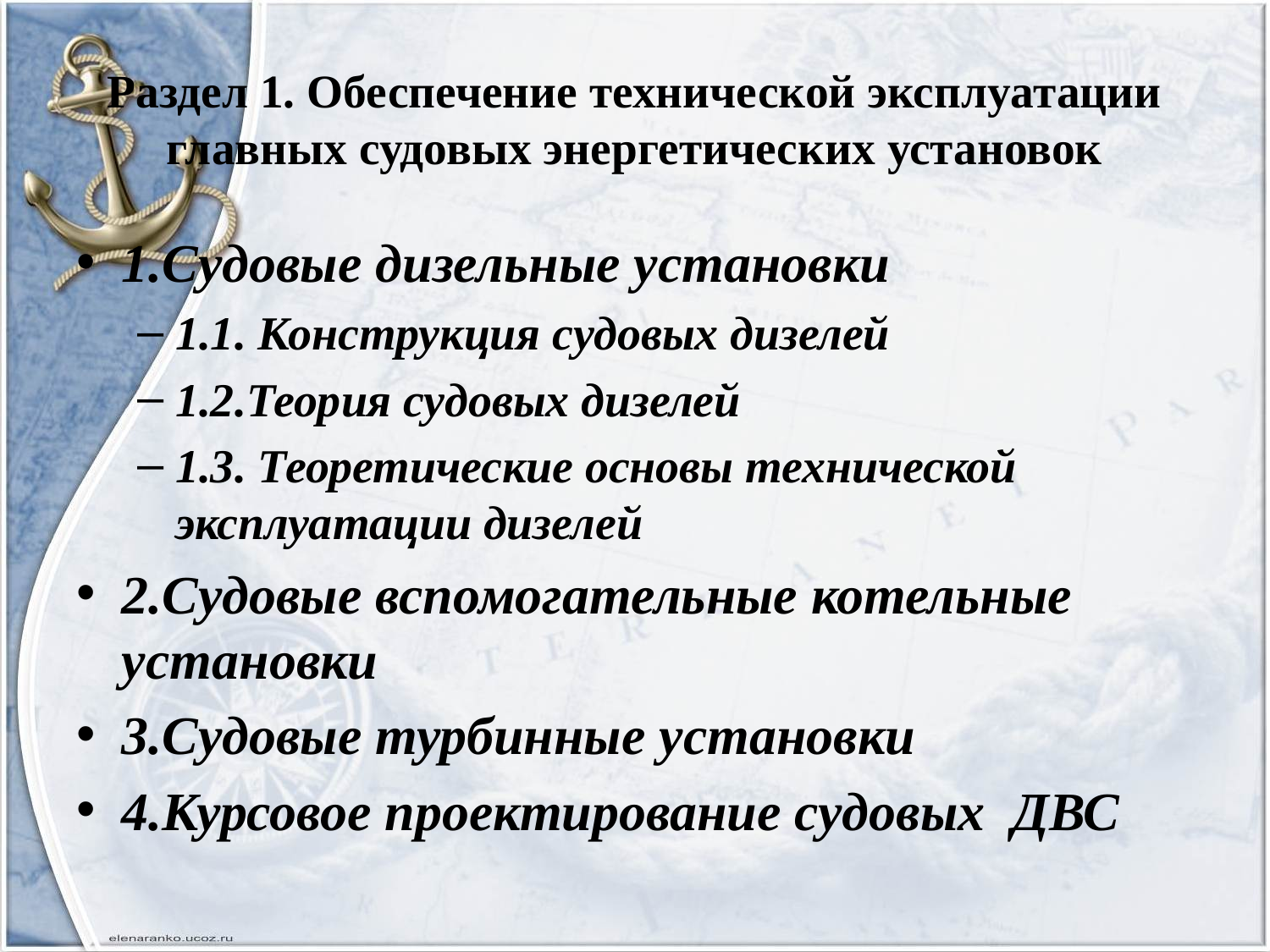

# Раздел 1. Обеспечение технической эксплуатации главных судовых энергетических установок
1.Судовые дизельные установки
1.1. Конструкция судовых дизелей
1.2.Теория судовых дизелей
1.3. Теоретические основы технической эксплуатации дизелей
2.Судовые вспомогательные котельные установки
3.Судовые турбинные установки
4.Курсовое проектирование судовых  ДВС